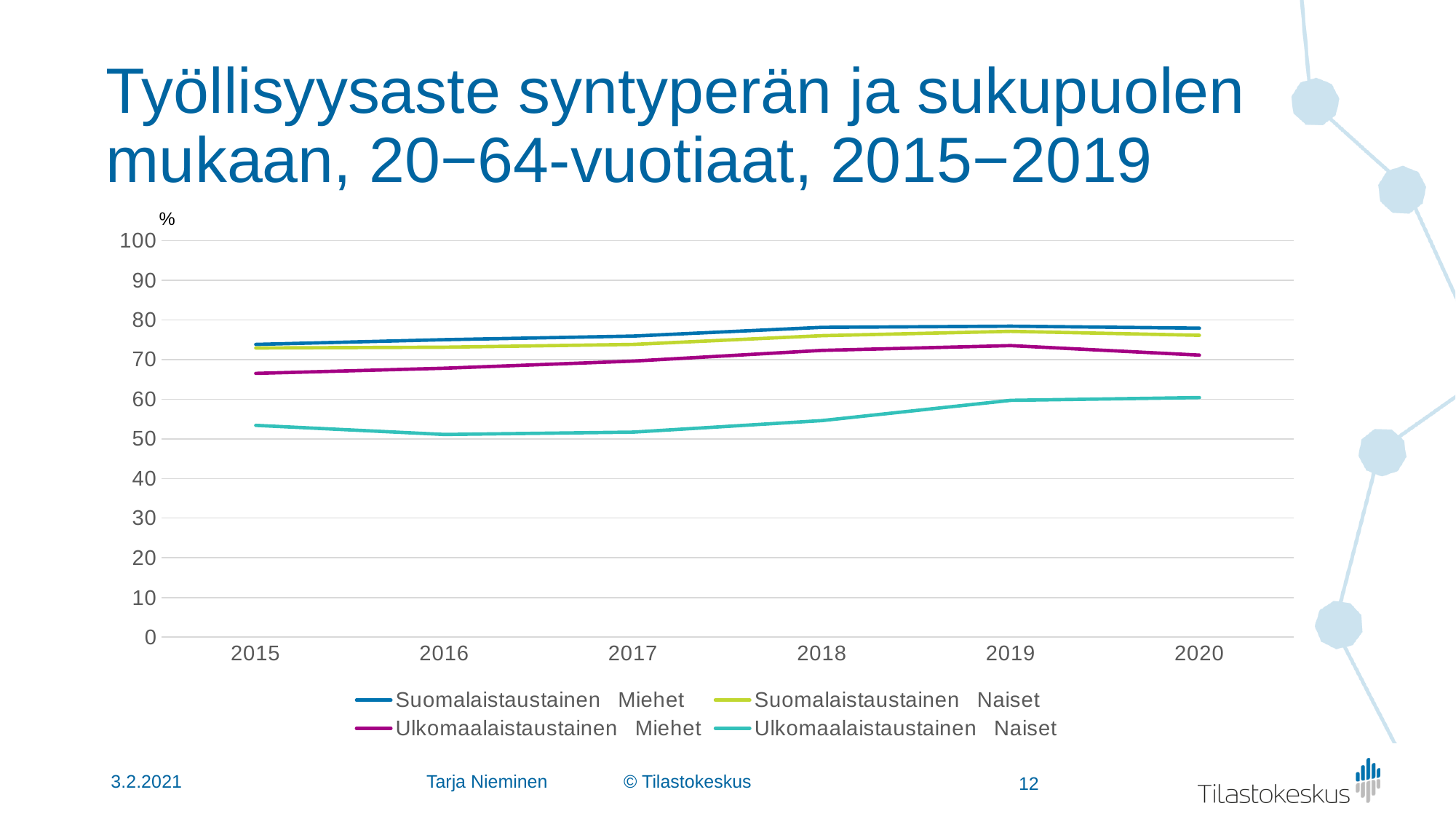

# Työllisyysaste syntyperän ja sukupuolen mukaan, 20−64-vuotiaat, 2015−2019
%

### Chart

| Category | Suomalaistaustainen | Suomalaistaustainen | Ulkomaalaistaustainen | Ulkomaalaistaustainen |
|---|---|---|---|---|
| 2015 | 73.8 | 72.9 | 66.5 | 53.4 |
| 2016 | 75.0 | 73.1 | 67.8 | 51.1 |
| 2017 | 75.9 | 73.8 | 69.6 | 51.7 |
| 2018 | 78.1 | 76.0 | 72.3 | 54.6 |
| 2019 | 78.4 | 77.1 | 73.5 | 59.7 |
| 2020 | 77.9 | 76.1 | 71.1 | 60.4 |
3.2.2021
Tarja Nieminen               © Tilastokeskus
12